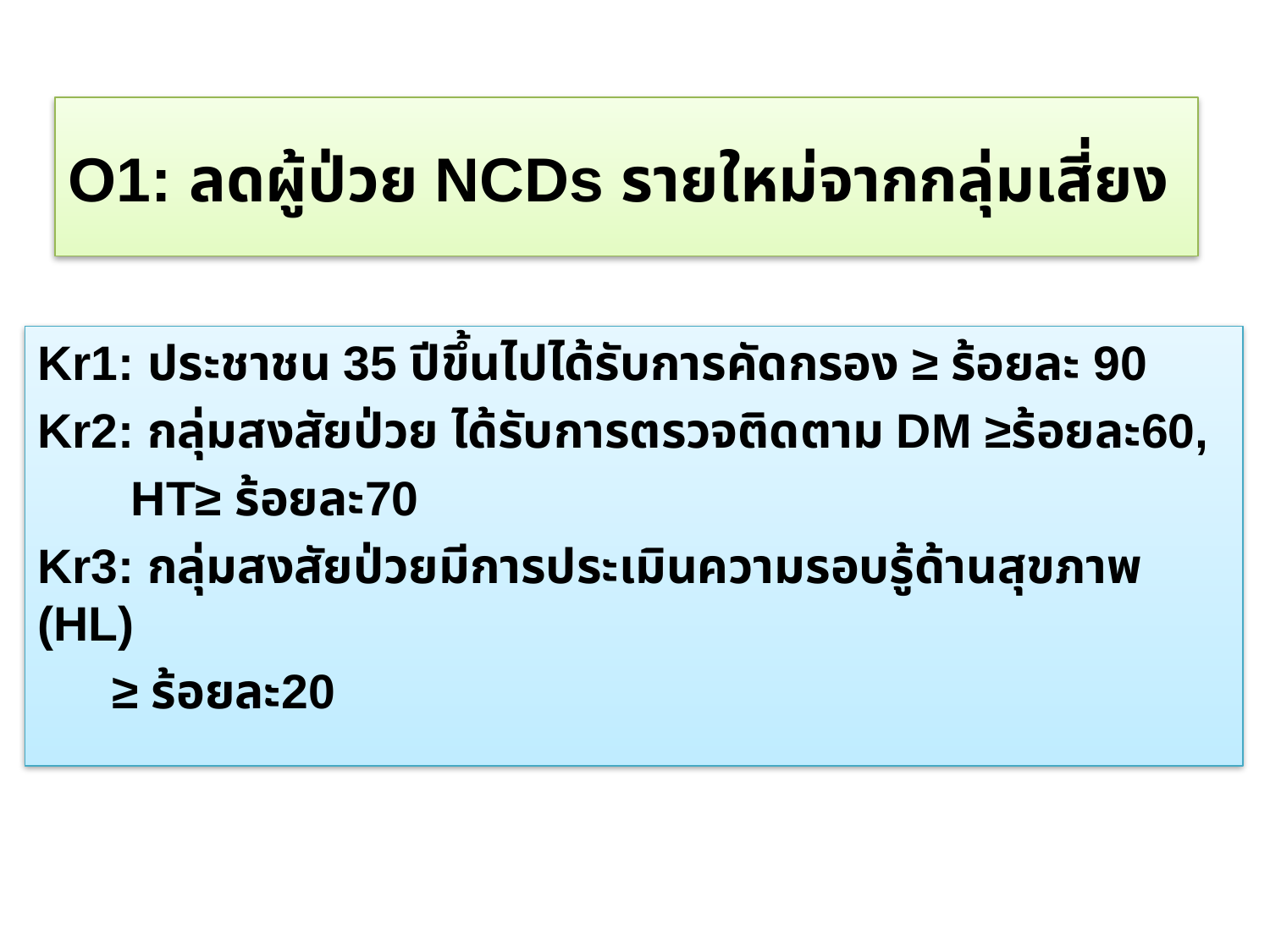

# O1: ลดผู้ป่วย NCDs รายใหม่จากกลุ่มเสี่ยง
Kr1: ประชาชน 35 ปีขึ้นไปได้รับการคัดกรอง ≥ ร้อยละ 90
Kr2: กลุ่มสงสัยป่วย ได้รับการตรวจติดตาม DM ≥ร้อยละ60,
       HT≥ ร้อยละ70
Kr3: กลุ่มสงสัยป่วยมีการประเมินความรอบรู้ด้านสุขภาพ (HL)
      ≥ ร้อยละ20